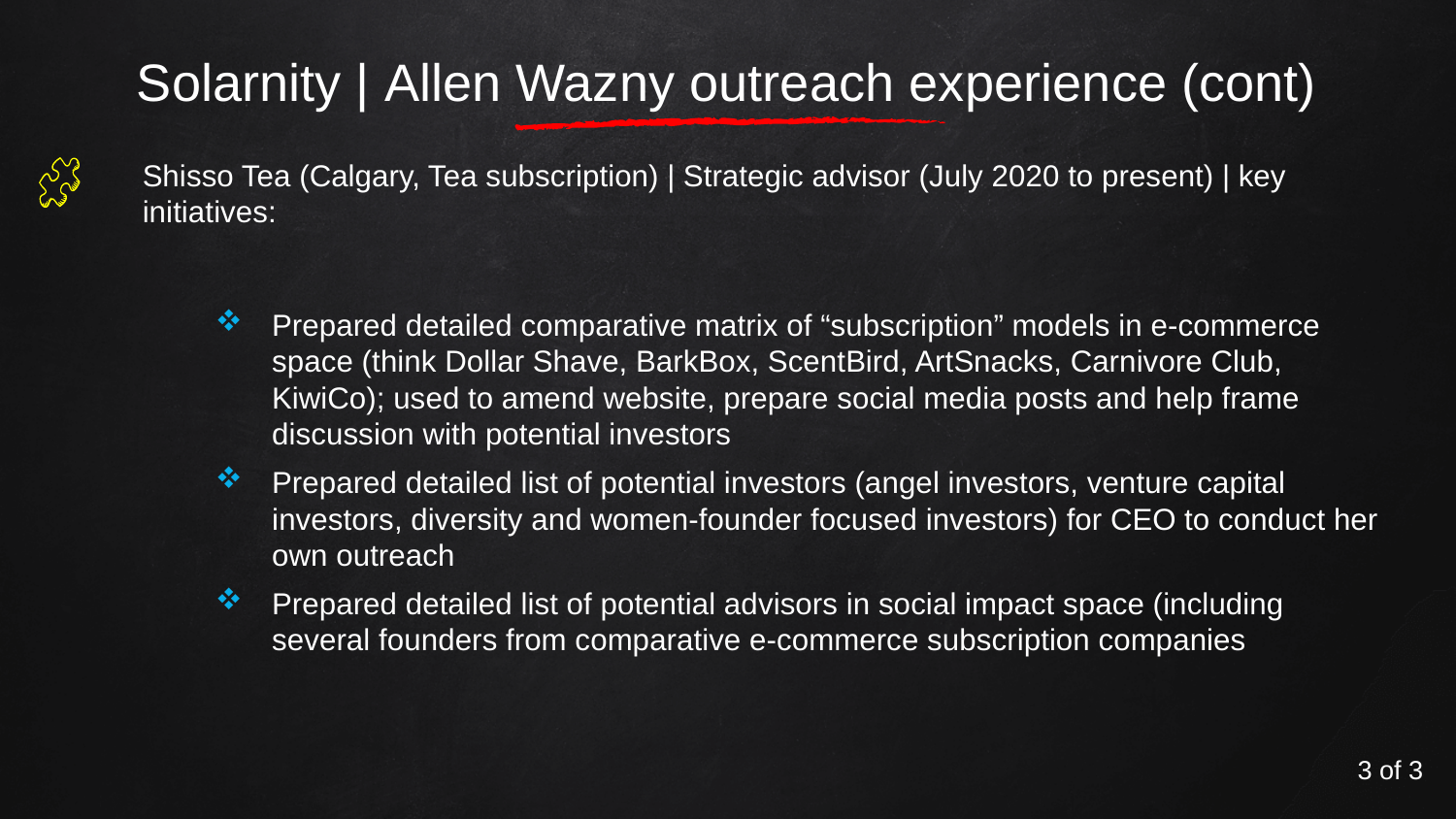

# Solarnity | Allen Wazny outreach experience (cont)

Shisso Tea (Calgary, Tea subscription) | Strategic advisor (July 2020 to present) | key initiatives:

Prepared detailed comparative matrix of “subscription” models in e-commerce space (think Dollar Shave, BarkBox, ScentBird, ArtSnacks, Carnivore Club, KiwiCo); used to amend website, prepare social media posts and help frame discussion with potential investors
Prepared detailed list of potential investors (angel investors, venture capital investors, diversity and women-founder focused investors) for CEO to conduct her own outreach
Prepared detailed list of potential advisors in social impact space (including several founders from comparative e-commerce subscription companies

3 of 3